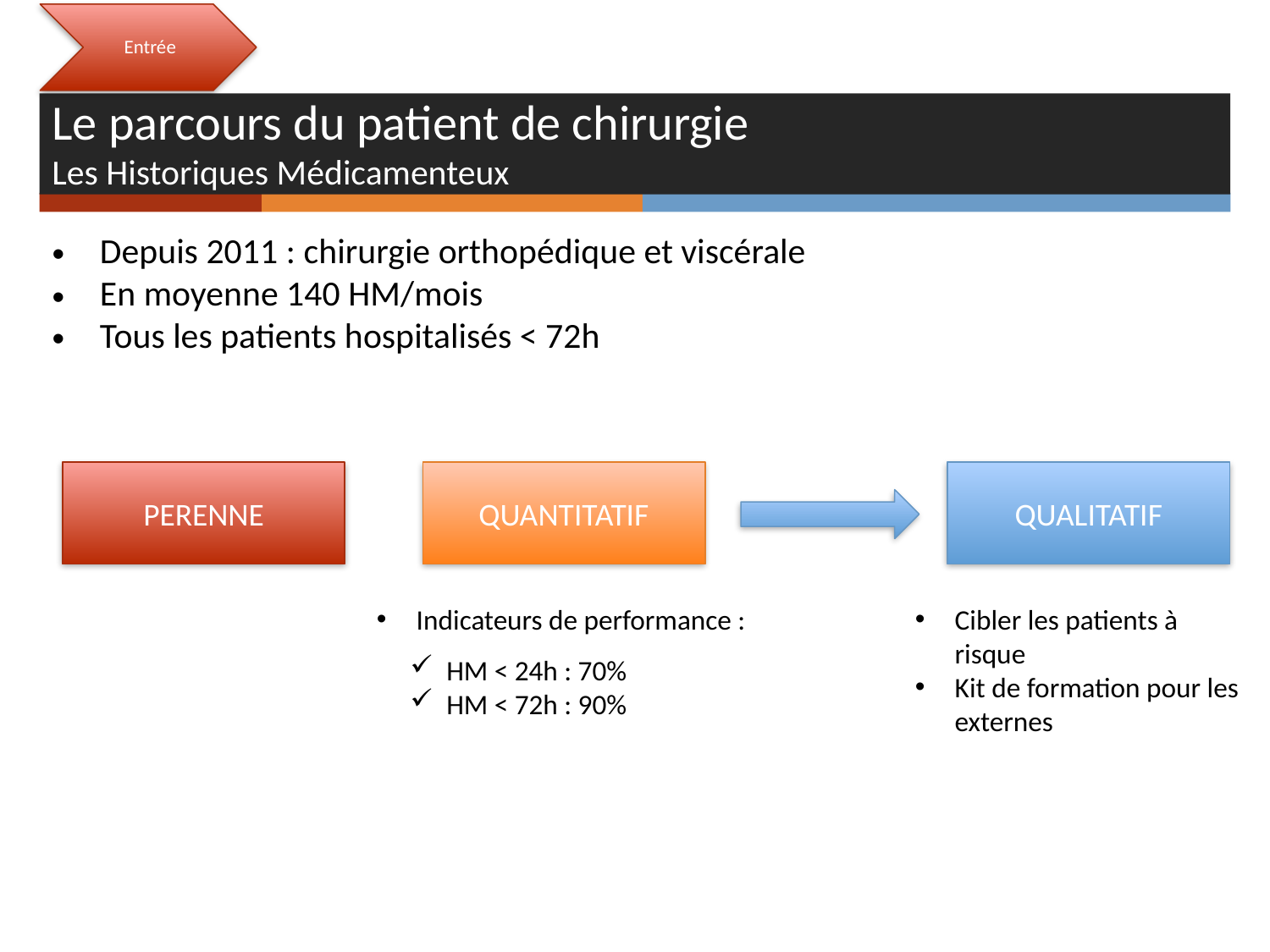

Le parcours du patient de chirurgie
Les Historiques Médicamenteux
Depuis 2011 : chirurgie orthopédique et viscérale
En moyenne 140 HM/mois
Tous les patients hospitalisés < 72h

PERENNE
QUANTITATIF
QUALITATIF

Indicateurs de performance :

 HM < 24h : 70%
 HM < 72h : 90%

Cibler les patients à risque
Kit de formation pour les externes